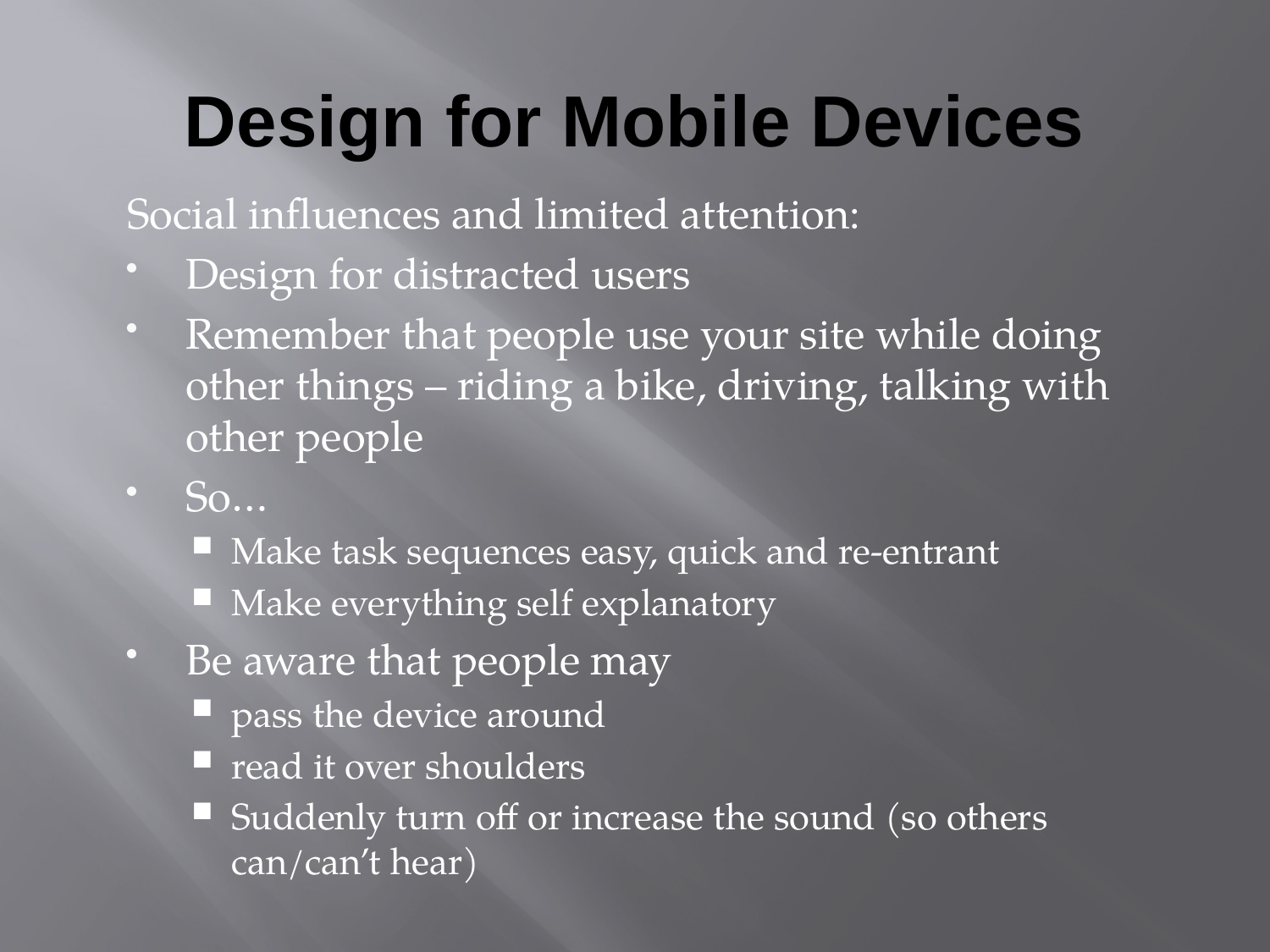

# Design for Mobile Devices
Social influences and limited attention:
Design for distracted users
Remember that people use your site while doing other things – riding a bike, driving, talking with other people
So…
Make task sequences easy, quick and re-entrant
Make everything self explanatory
Be aware that people may
pass the device around
read it over shoulders
Suddenly turn off or increase the sound (so others can/can’t hear)